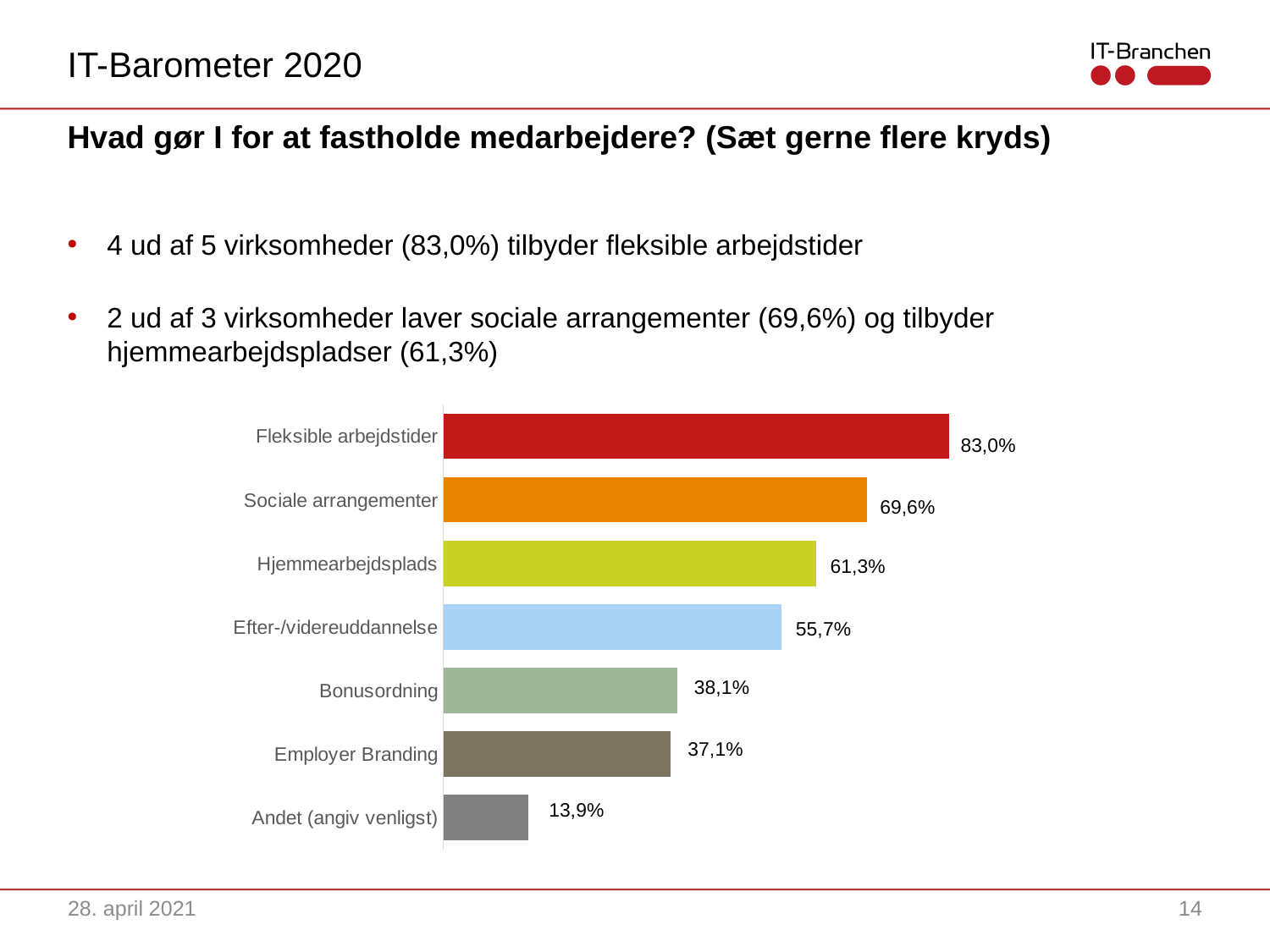

IT-Barometer 2020
# Hvad gør I for at fastholde medarbejdere? (Sæt gerne flere kryds)
4 ud af 5 virksomheder (83,0%) tilbyder fleksible arbejdstider
2 ud af 3 virksomheder laver sociale arrangementer (69,6%) og tilbyder hjemmearbejdspladser (61,3%)

### Chart

| Category |  |
|---|---|
| Andet (angiv venligst) | 0.1399 |
| Employer Branding | 0.3731 |
| Bonusordning | 0.3834 |
| Efter-/videreuddannelse | 0.5544 |
| Hjemmearbejdsplads | 0.6114 |
| Sociale arrangementer | 0.6943 |
| Fleksible arbejdstider | 0.8290000000000001 |
83,0%
69,6%
61,3%
55,7%
38,1%
37,1%
13,9%
28. april 2021
14